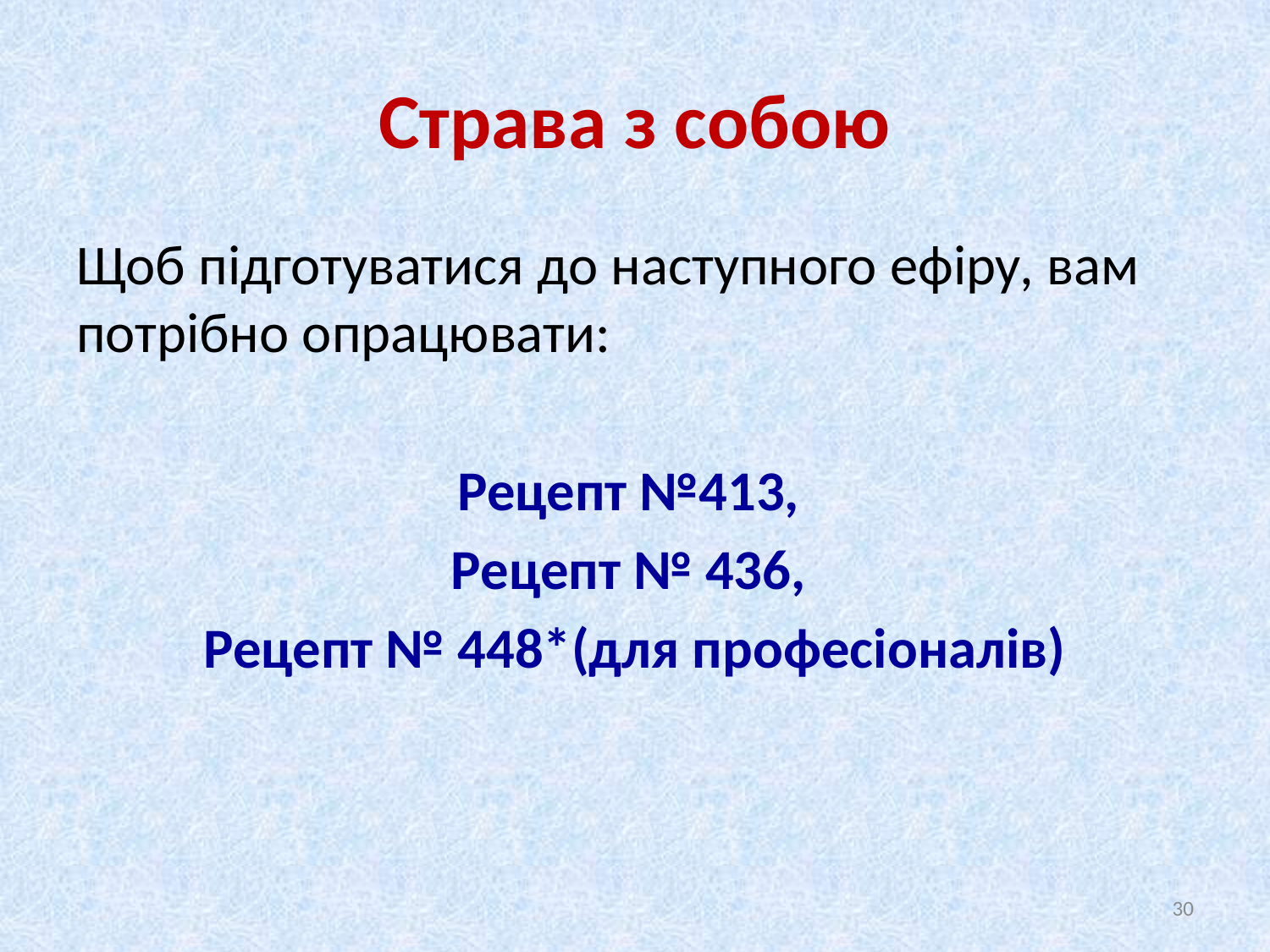

# Страва з собою
Щоб підготуватися до наступного ефіру, вам потрібно опрацювати:

Рецепт №413,
Рецепт № 436,
Рецепт № 448*(для професіоналів)
30